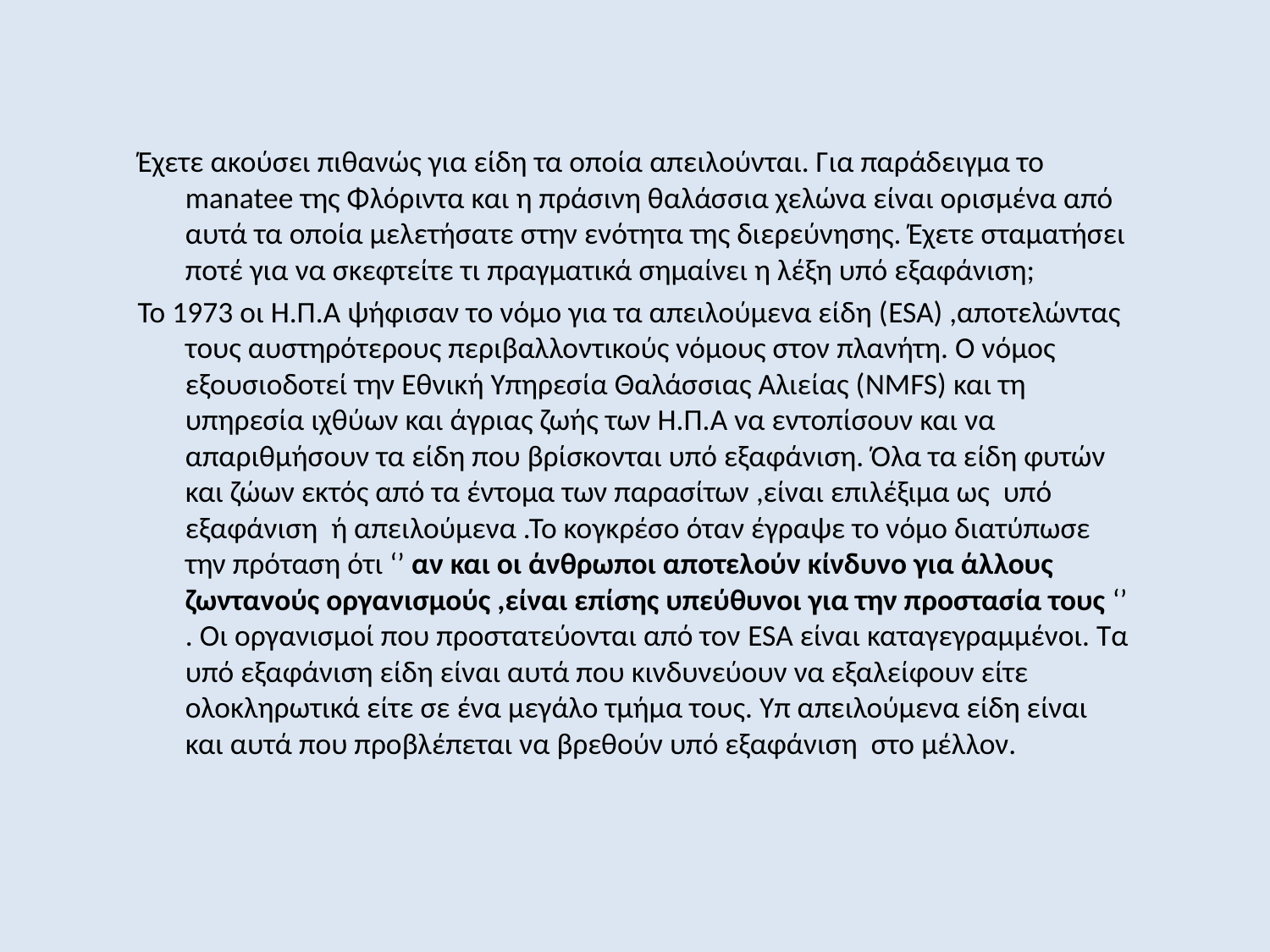

Έχετε ακούσει πιθανώς για είδη τα οποία απειλούνται. Για παράδειγμα το manatee της Φλόριντα και η πράσινη θαλάσσια χελώνα είναι ορισμένα από αυτά τα οποία μελετήσατε στην ενότητα της διερεύνησης. Έχετε σταματήσει ποτέ για να σκεφτείτε τι πραγματικά σημαίνει η λέξη υπό εξαφάνιση;
Το 1973 οι Η.Π.Α ψήφισαν το νόμο για τα απειλούμενα είδη (ESA) ,αποτελώντας τους αυστηρότερους περιβαλλοντικούς νόμους στον πλανήτη. Ο νόμος εξουσιοδοτεί την Εθνική Υπηρεσία Θαλάσσιας Αλιείας (NMFS) και τη υπηρεσία ιχθύων και άγριας ζωής των Η.Π.Α να εντοπίσουν και να απαριθμήσουν τα είδη που βρίσκονται υπό εξαφάνιση. Όλα τα είδη φυτών και ζώων εκτός από τα έντομα των παρασίτων ,είναι επιλέξιμα ως  υπό εξαφάνιση  ή απειλούμενα .Το κογκρέσο όταν έγραψε το νόμο διατύπωσε  την πρόταση ότι ‘’ αν και οι άνθρωποι αποτελούν κίνδυνο για άλλους ζωντανούς οργανισμούς ,είναι επίσης υπεύθυνοι για την προστασία τους ‘’ . Οι οργανισμοί που προστατεύονται από τον ESA είναι καταγεγραμμένοι. Τα υπό εξαφάνιση είδη είναι αυτά που κινδυνεύουν να εξαλείφουν είτε ολοκληρωτικά είτε σε ένα μεγάλο τμήμα τους. Υπ απειλούμενα είδη είναι και αυτά που προβλέπεται να βρεθούν υπό εξαφάνιση  στο μέλλον.